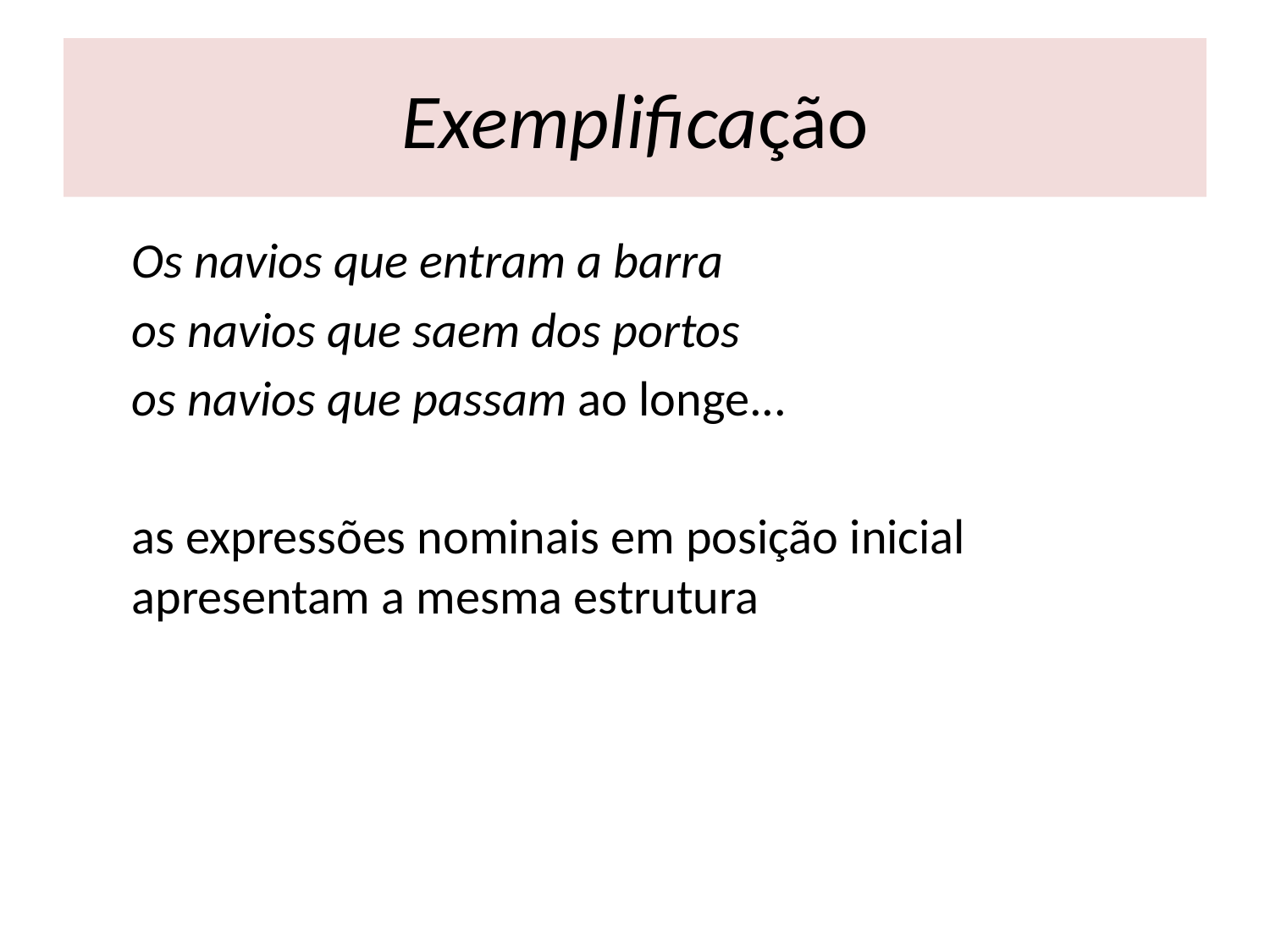

# Exemplificação
Os navios que entram a barra
os navios que saem dos portos
os navios que passam ao longe...

as expressões nominais em posição inicial apresentam a mesma estrutura